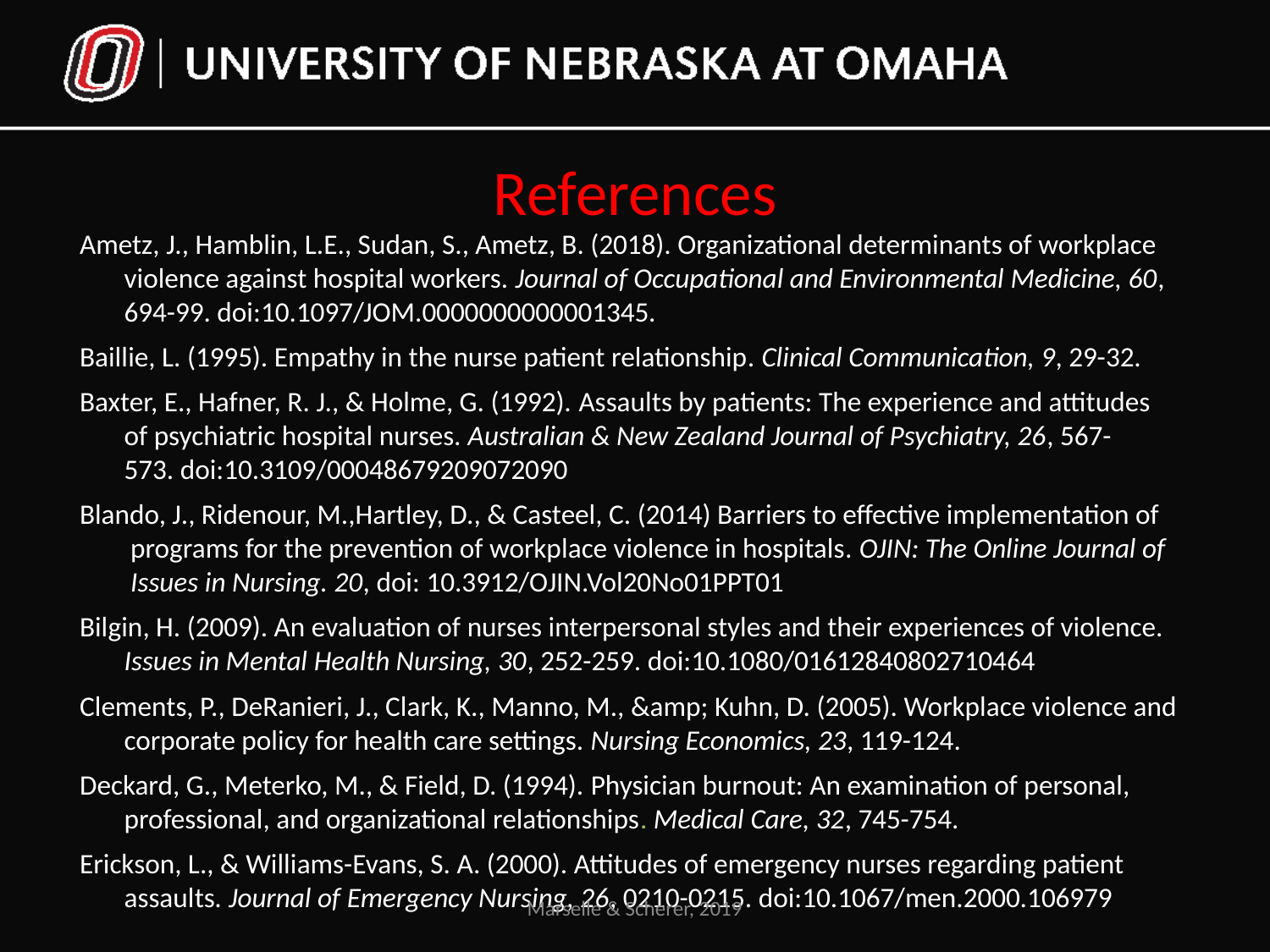

# References
Ametz, J., Hamblin, L.E., Sudan, S., Ametz, B. (2018). Organizational determinants of workplace
       violence against hospital workers. Journal of Occupational and Environmental Medicine, 60,
       694-99. doi:10.1097/JOM.0000000000001345.
Baillie, L. (1995). Empathy in the nurse patient relationship. Clinical Communication, 9, 29-32.
Baxter, E., Hafner, R. J., & Holme, G. (1992). Assaults by patients: The experience and attitudes
       of psychiatric hospital nurses. Australian & New Zealand Journal of Psychiatry, 26, 567-
       573. doi:10.3109/00048679209072090
Blando, J., Ridenour, M.,Hartley, D., & Casteel, C. (2014) Barriers to effective implementation of
        programs for the prevention of workplace violence in hospitals. OJIN: The Online Journal of
        Issues in Nursing. 20, doi: 10.3912/OJIN.Vol20No01PPT01
Bilgin, H. (2009). An evaluation of nurses interpersonal styles and their experiences of violence.
       Issues in Mental Health Nursing, 30, 252-259. doi:10.1080/01612840802710464
Clements, P., DeRanieri, J., Clark, K., Manno, M., &amp; Kuhn, D. (2005). Workplace violence and
       corporate policy for health care settings. Nursing Economics, 23, 119-124.
Deckard, G., Meterko, M., & Field, D. (1994). Physician burnout: An examination of personal,
       professional, and organizational relationships. Medical Care, 32, 745-754.
Erickson, L., & Williams-Evans, S. A. (2000). Attitudes of emergency nurses regarding patient
       assaults. Journal of Emergency Nursing, 26, 0210-0215. doi:10.1067/men.2000.106979

Marselle & Scherer, 2019